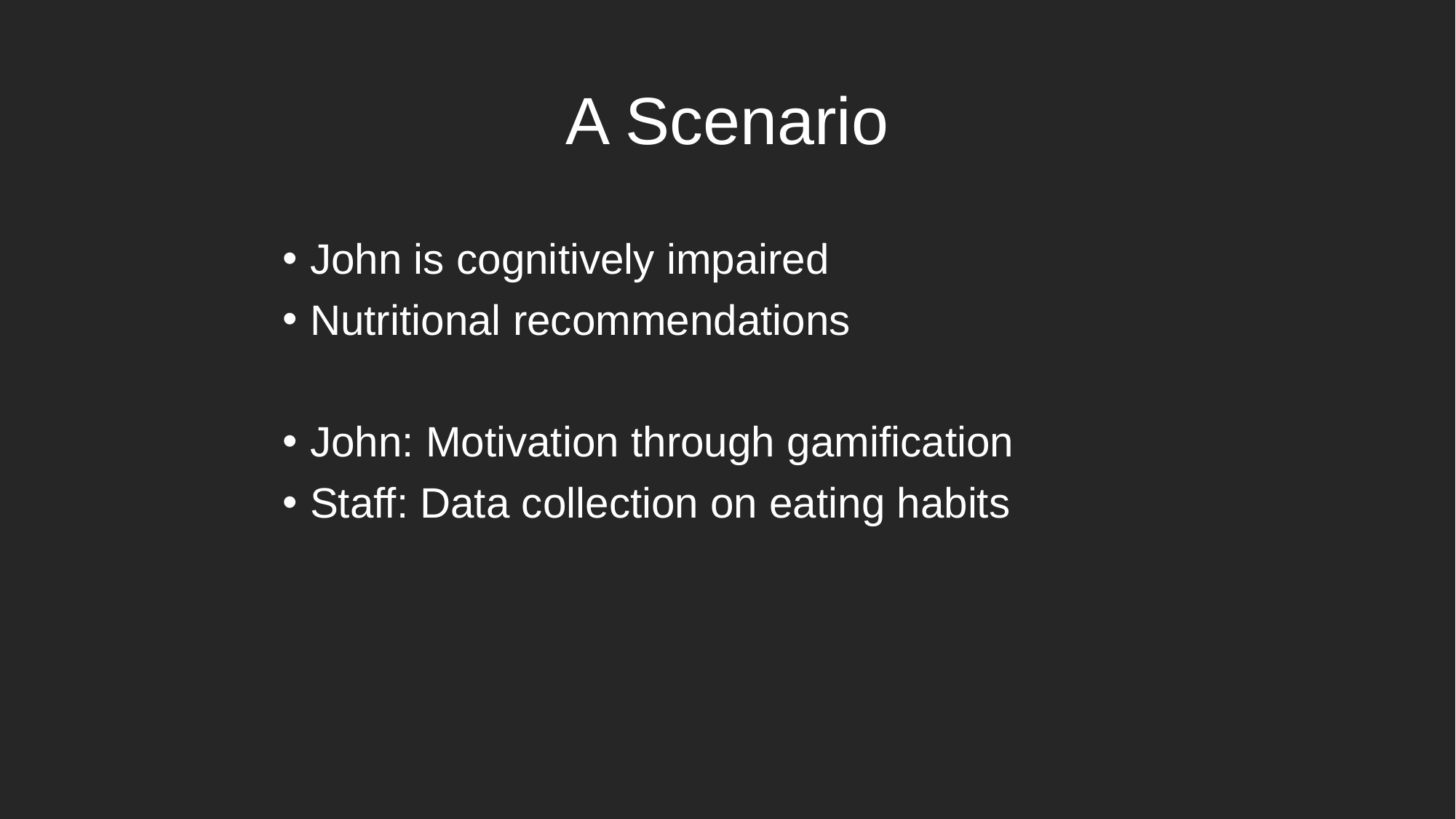

# A Scenario
John is cognitively impaired
Nutritional recommendations

John: Motivation through gamification
Staff: Data collection on eating habits